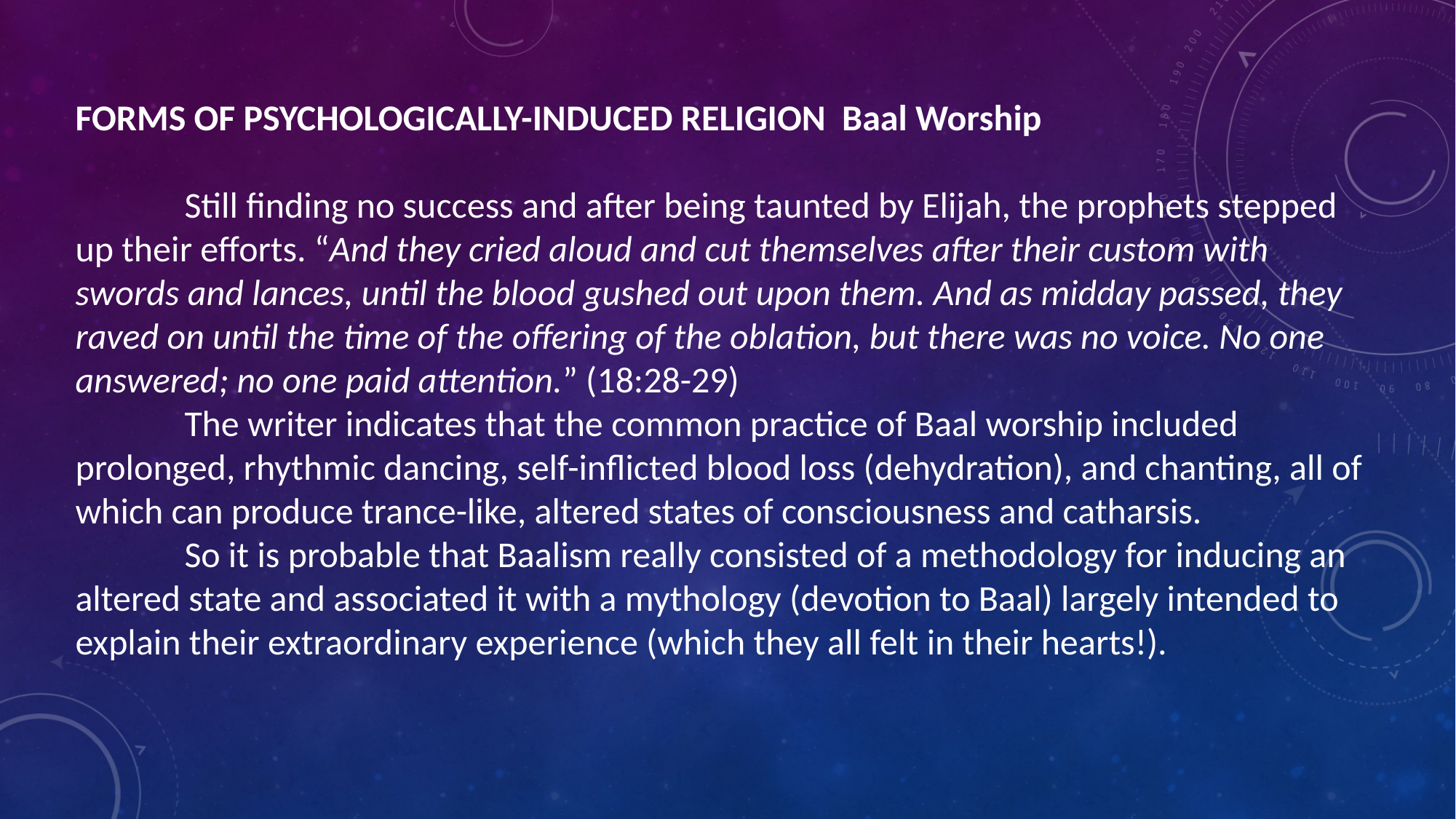

FORMS OF PSYCHOLOGICALLY-INDUCED RELIGION  Baal Worship

	Still finding no success and after being taunted by Elijah, the prophets stepped up their efforts. “And they cried aloud and cut themselves after their custom with swords and lances, until the blood gushed out upon them. And as midday passed, they raved on until the time of the offering of the oblation, but there was no voice. No one answered; no one paid attention.” (18:28-29)
	The writer indicates that the common practice of Baal worship included prolonged, rhythmic dancing, self-inflicted blood loss (dehydration), and chanting, all of which can produce trance-like, altered states of consciousness and catharsis.
	So it is probable that Baalism really consisted of a methodology for inducing an altered state and associated it with a mythology (devotion to Baal) largely intended to explain their extraordinary experience (which they all felt in their hearts!).